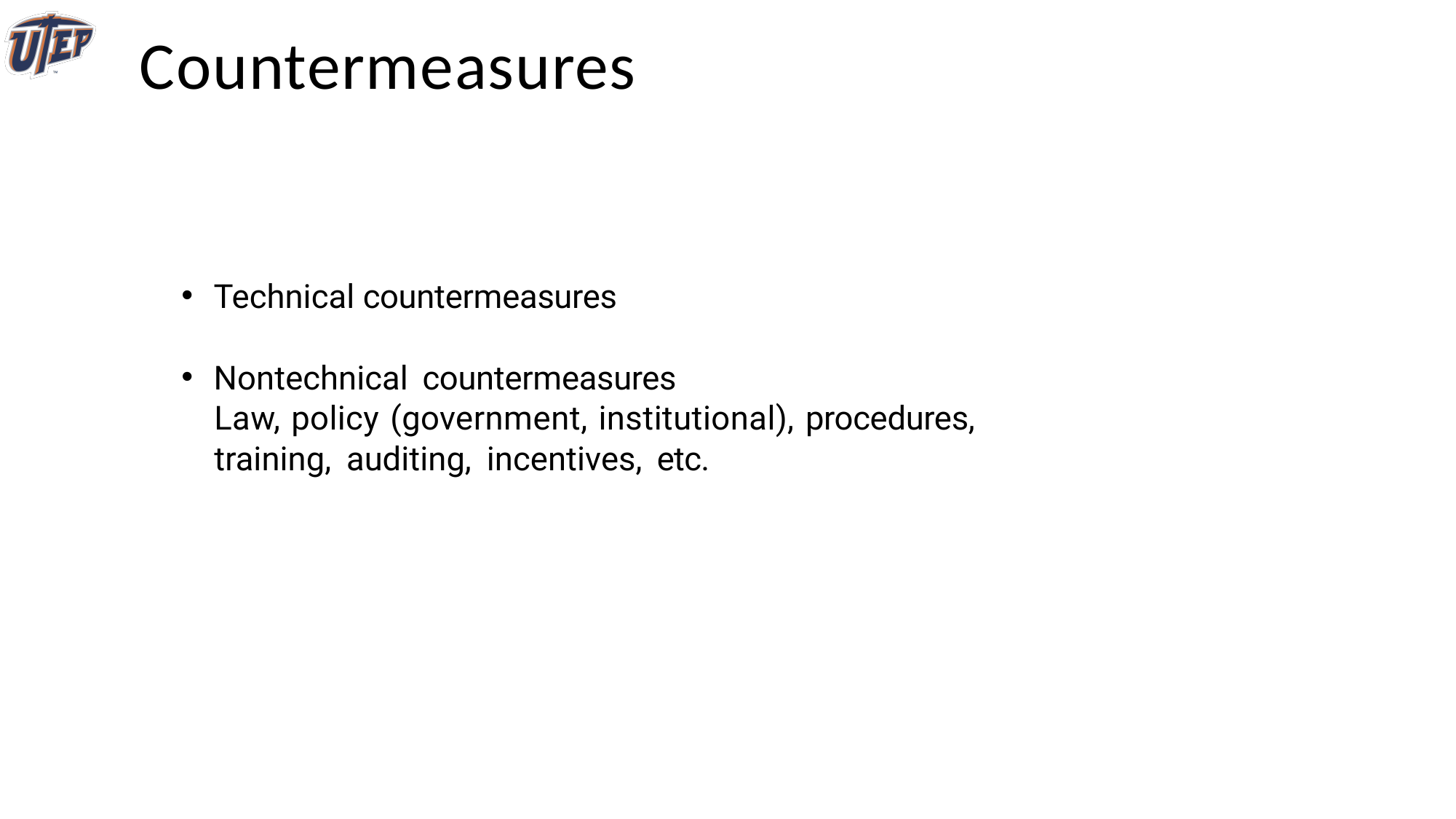

# Countermeasures
Technical countermeasures

Nontechnical countermeasures
Law, policy (government, institutional), procedures, training, auditing, incentives, etc.